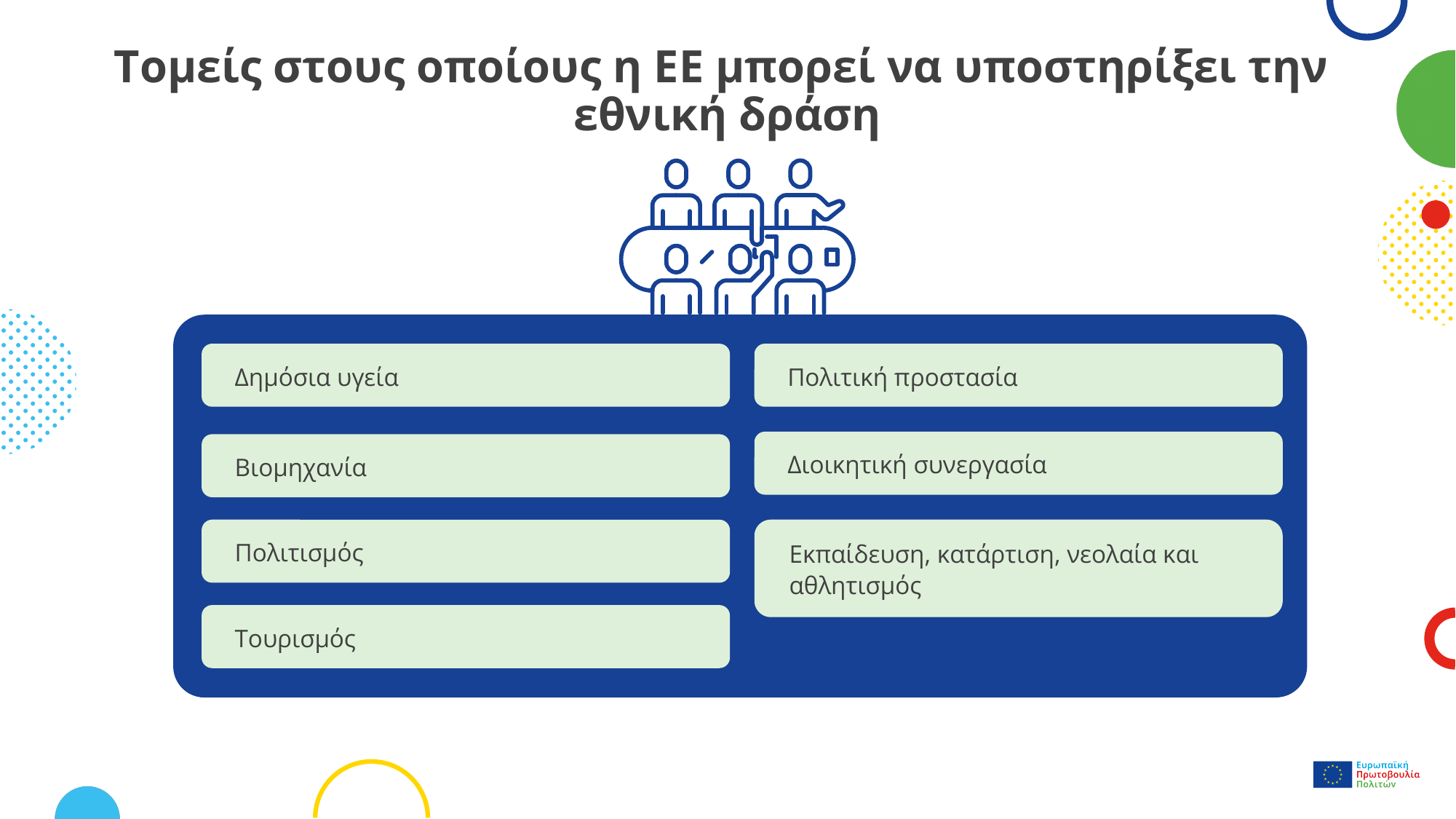

# Τομείς στους οποίους η ΕΕ μπορεί να υποστηρίξει την εθνική δράση

Δημόσια υγεία
Πολιτική προστασία
Διοικητική συνεργασία
Βιομηχανία
Εκπαίδευση, κατάρτιση, νεολαία και αθλητισμός
Πολιτισμός
Τουρισμός